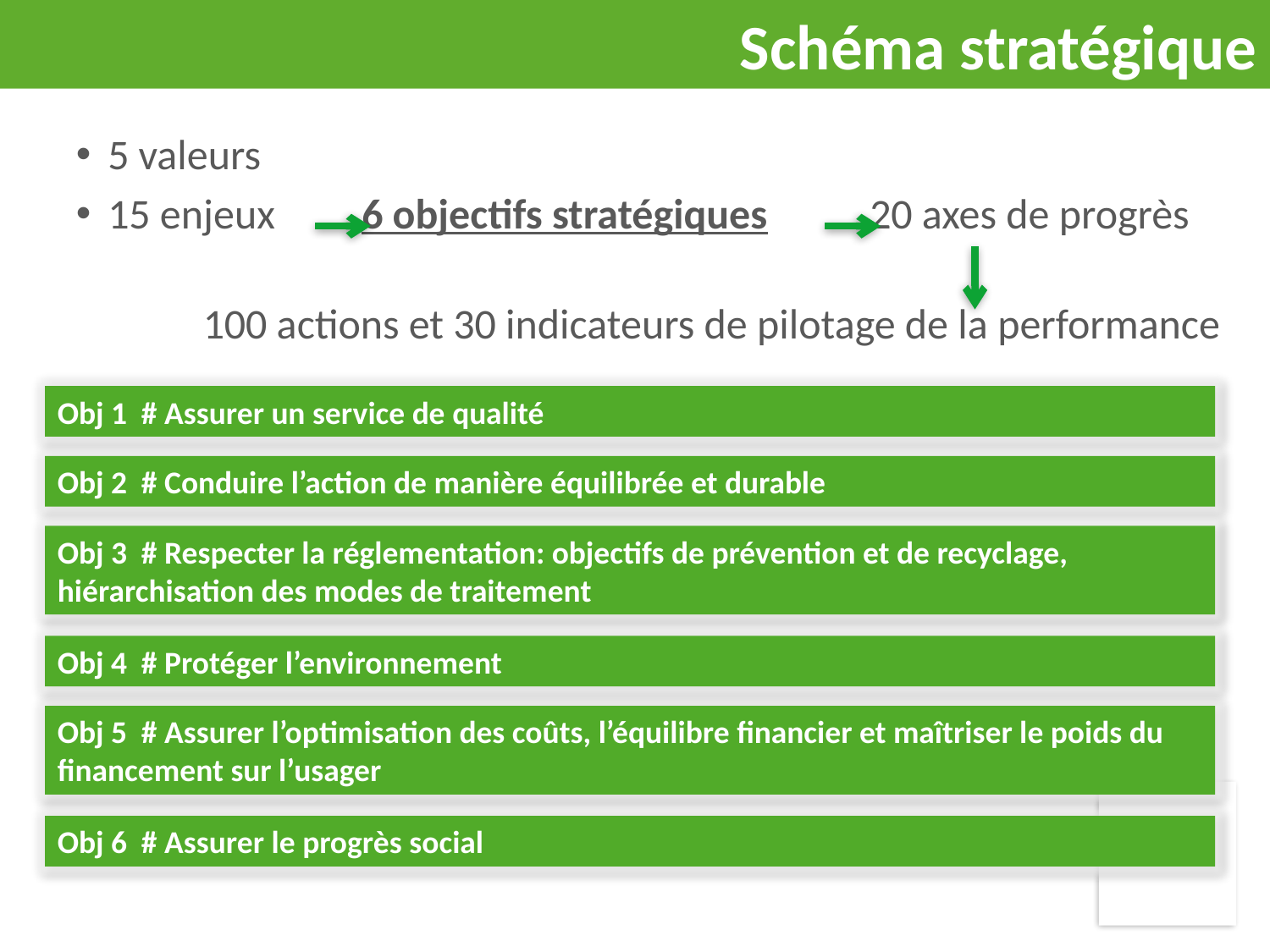

Schéma stratégique

5 valeurs
15 enjeux	6 objectifs stratégiques	20 axes de progrès
	100 actions et 30 indicateurs de pilotage de la performance

Obj 1  # Assurer un service de qualité
Obj 2  # Conduire l’action de manière équilibrée et durable
Obj 3  # Respecter la réglementation: objectifs de prévention et de recyclage, hiérarchisation des modes de traitement
Obj 4  # Protéger l’environnement
Obj 5  # Assurer l’optimisation des coûts, l’équilibre financier et maîtriser le poids du financement sur l’usager

Obj 6  # Assurer le progrès social